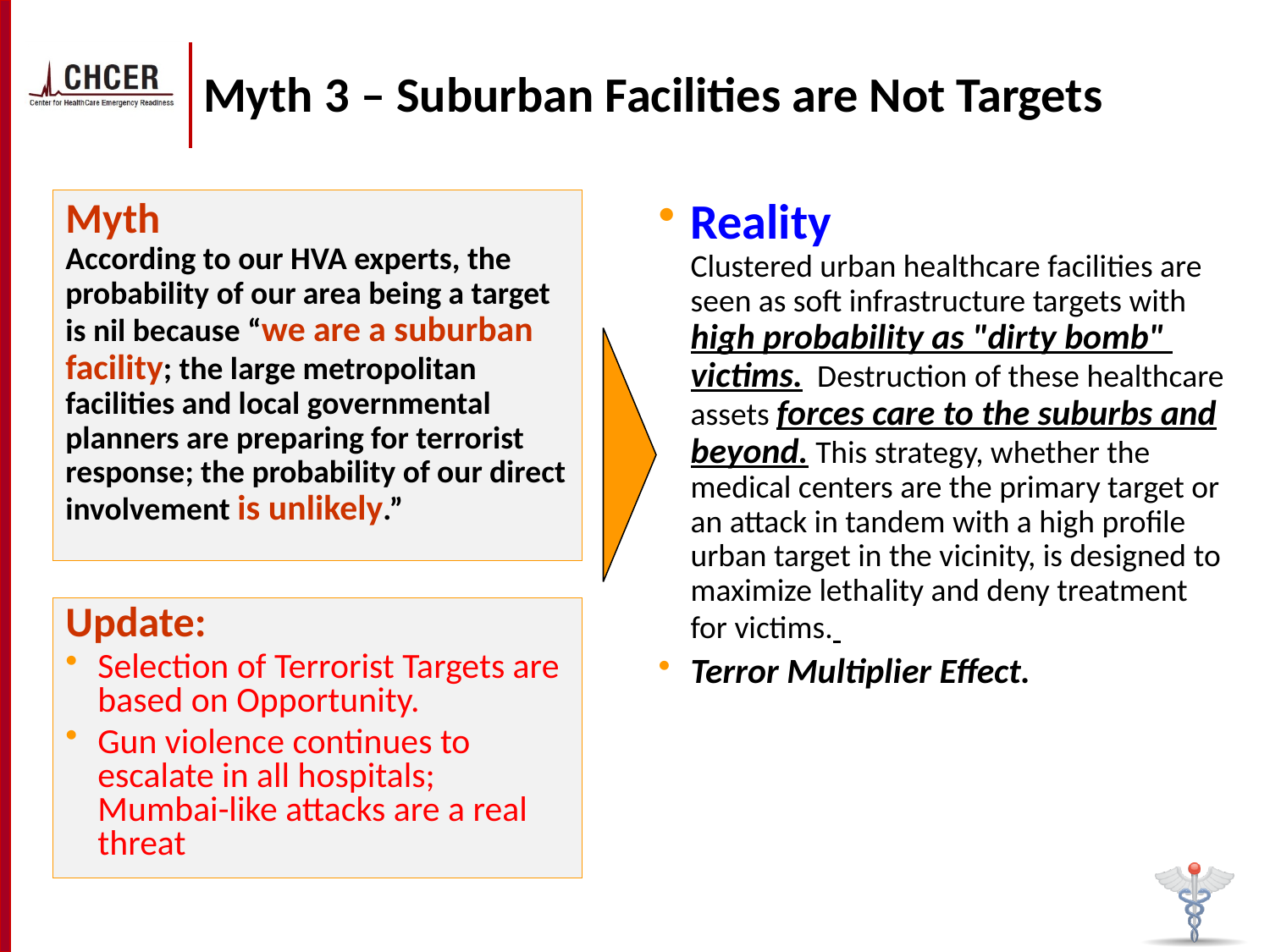

# Myth 3 – Suburban Facilities are Not Targets
Myth
According to our HVA experts, the probability of our area being a target is nil because “we are a suburban facility; the large metropolitan facilities and local governmental planners are preparing for terrorist response; the probability of our direct involvement is unlikely.”
Reality
Clustered urban healthcare facilities are seen as soft infrastructure targets with high probability as "dirty bomb"  victims.  Destruction of these healthcare assets forces care to the suburbs and beyond. This strategy, whether the medical centers are the primary target or an attack in tandem with a high profile urban target in the vicinity, is designed to maximize lethality and deny treatment for victims.
Terror Multiplier Effect.

Update:
Selection of Terrorist Targets are based on Opportunity.
Gun violence continues to escalate in all hospitals; Mumbai-like attacks are a real threat